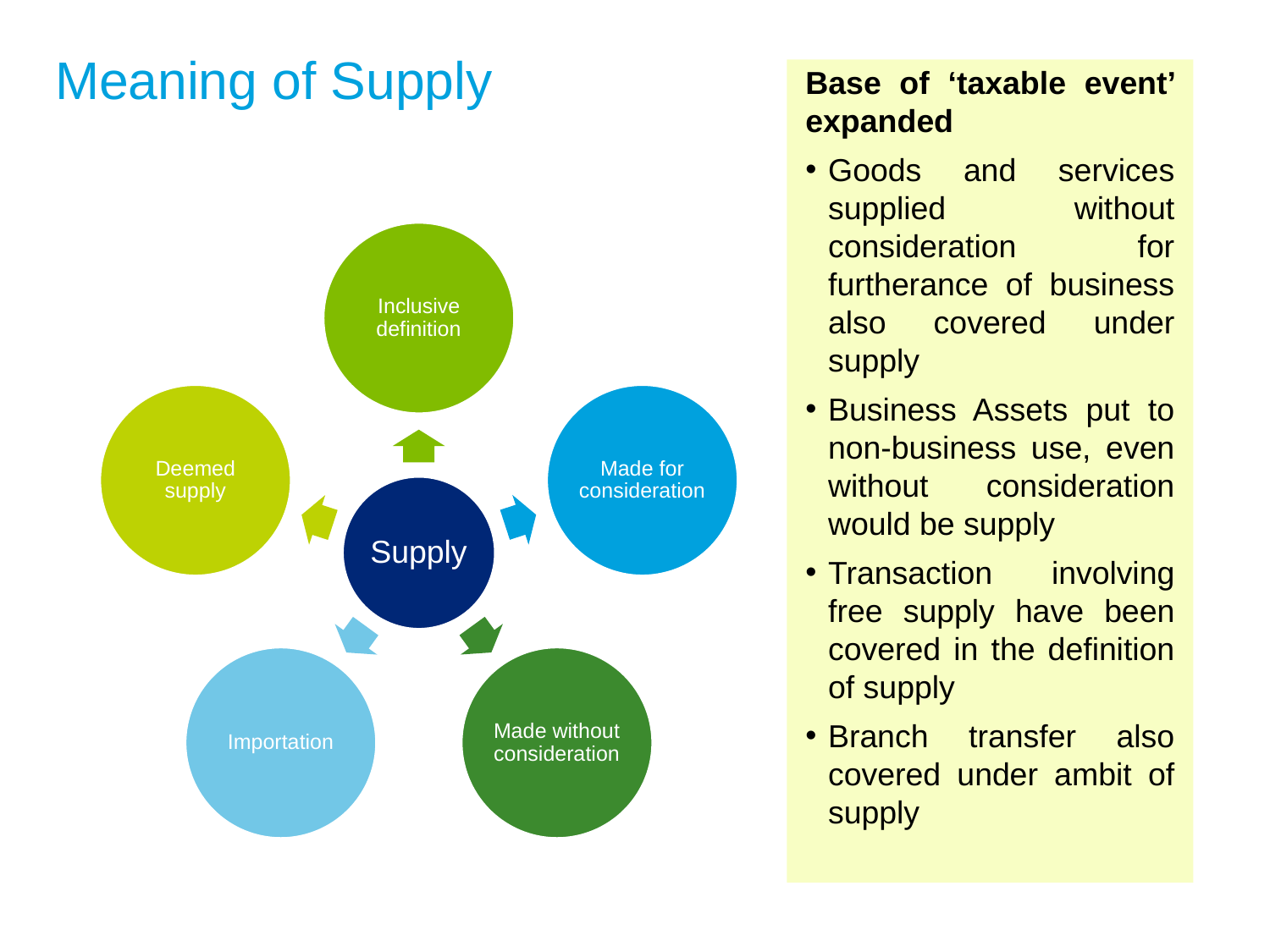

# Meaning of Supply
Base of ‘taxable event’ expanded
Goods and services supplied without consideration for furtherance of business also covered under supply
Business Assets put to non-business use, even without consideration would be supply
Transaction involving free supply have been covered in the definition of supply
Branch transfer also covered under ambit of supply

Supply

Inclusive definition

Made for consideration

Made without consideration

Importation

Deemed supply